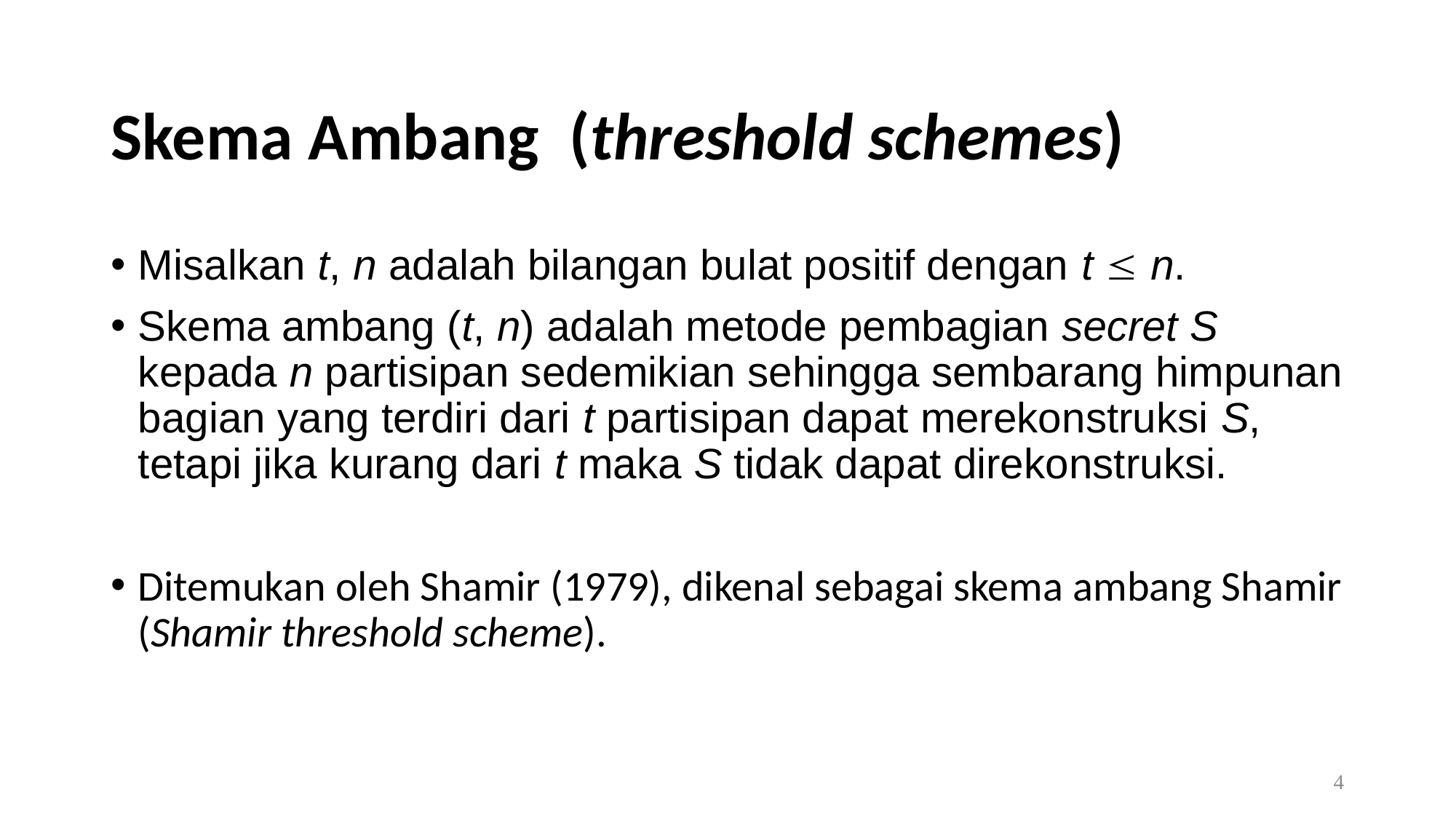

Skema Ambang  (threshold schemes)

Misalkan t, n adalah bilangan bulat positif dengan t ≤ n.
Skema ambang (t, n) adalah metode pembagian secret S kepada n partisipan sedemikian sehingga sembarang himpunan bagian yang terdiri dari t partisipan dapat merekonstruksi S, tetapi jika kurang dari t maka S tidak dapat direkonstruksi.

Ditemukan oleh Shamir (1979), dikenal sebagai skema ambang Shamir (Shamir threshold scheme).
4